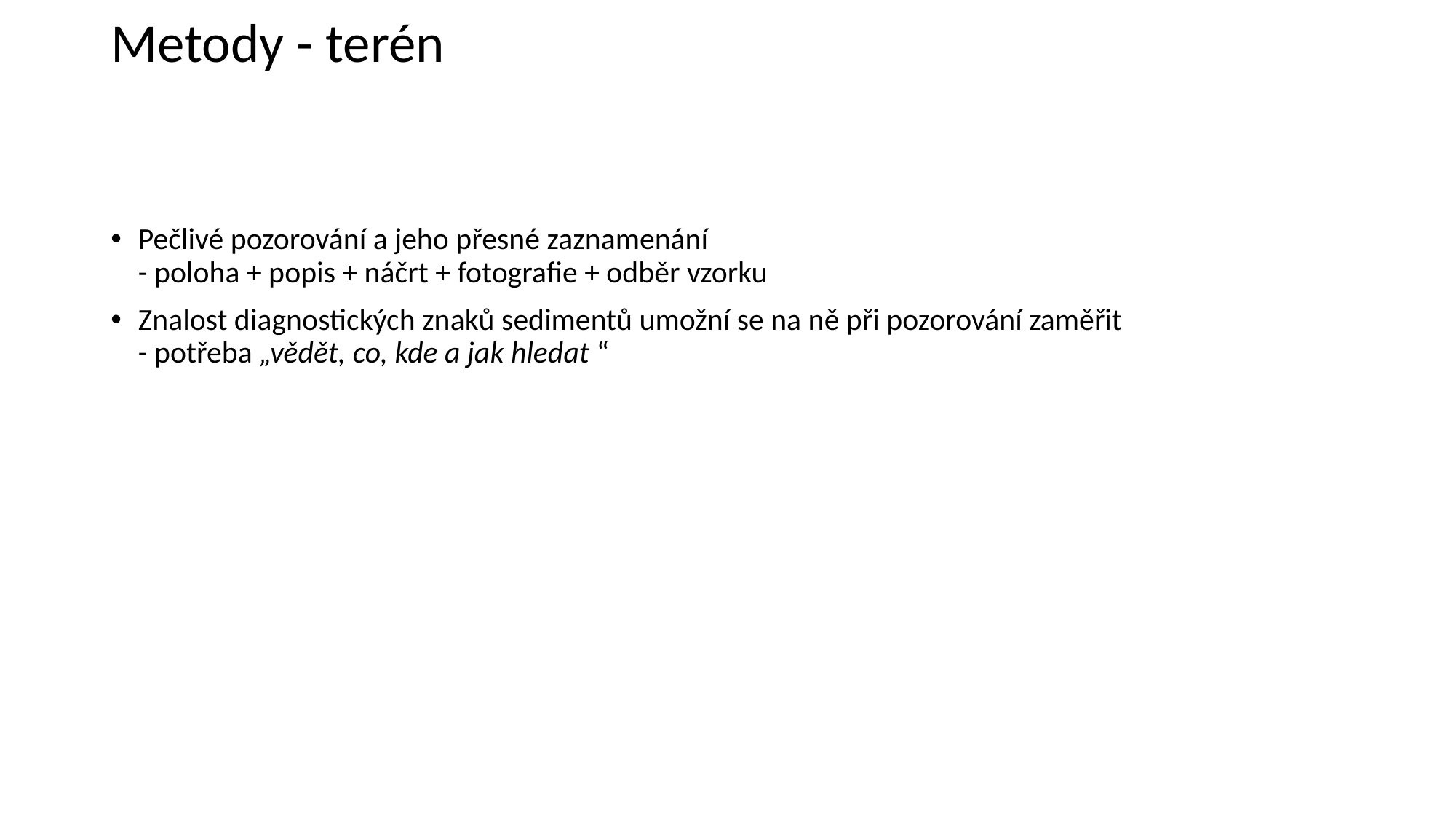

# Metody - terén
Pečlivé pozorování a jeho přesné zaznamenání
- poloha + popis + náčrt + fotografie + odběr vzorku
Znalost diagnostických znaků sedimentů umožní se na ně při pozorování zaměřit
- potřeba „vědět, co, kde a jak hledat “